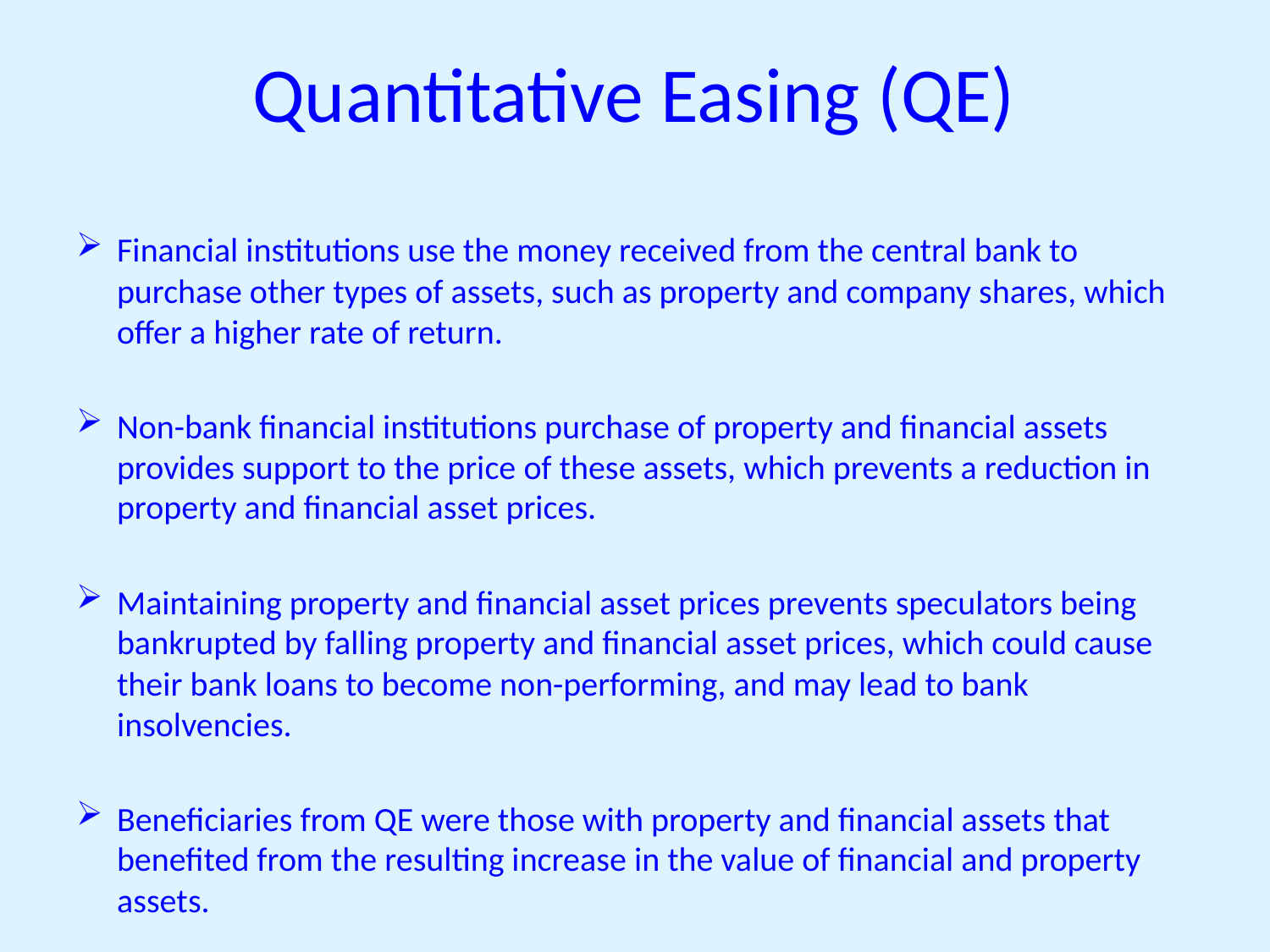

# Quantitative Easing (QE)
Financial institutions use the money received from the central bank to purchase other types of assets, such as property and company shares, which offer a higher rate of return.

Non-bank financial institutions purchase of property and financial assets provides support to the price of these assets, which prevents a reduction in property and financial asset prices.

Maintaining property and financial asset prices prevents speculators being bankrupted by falling property and financial asset prices, which could cause their bank loans to become non-performing, and may lead to bank insolvencies.

Beneficiaries from QE were those with property and financial assets that benefited from the resulting increase in the value of financial and property assets.